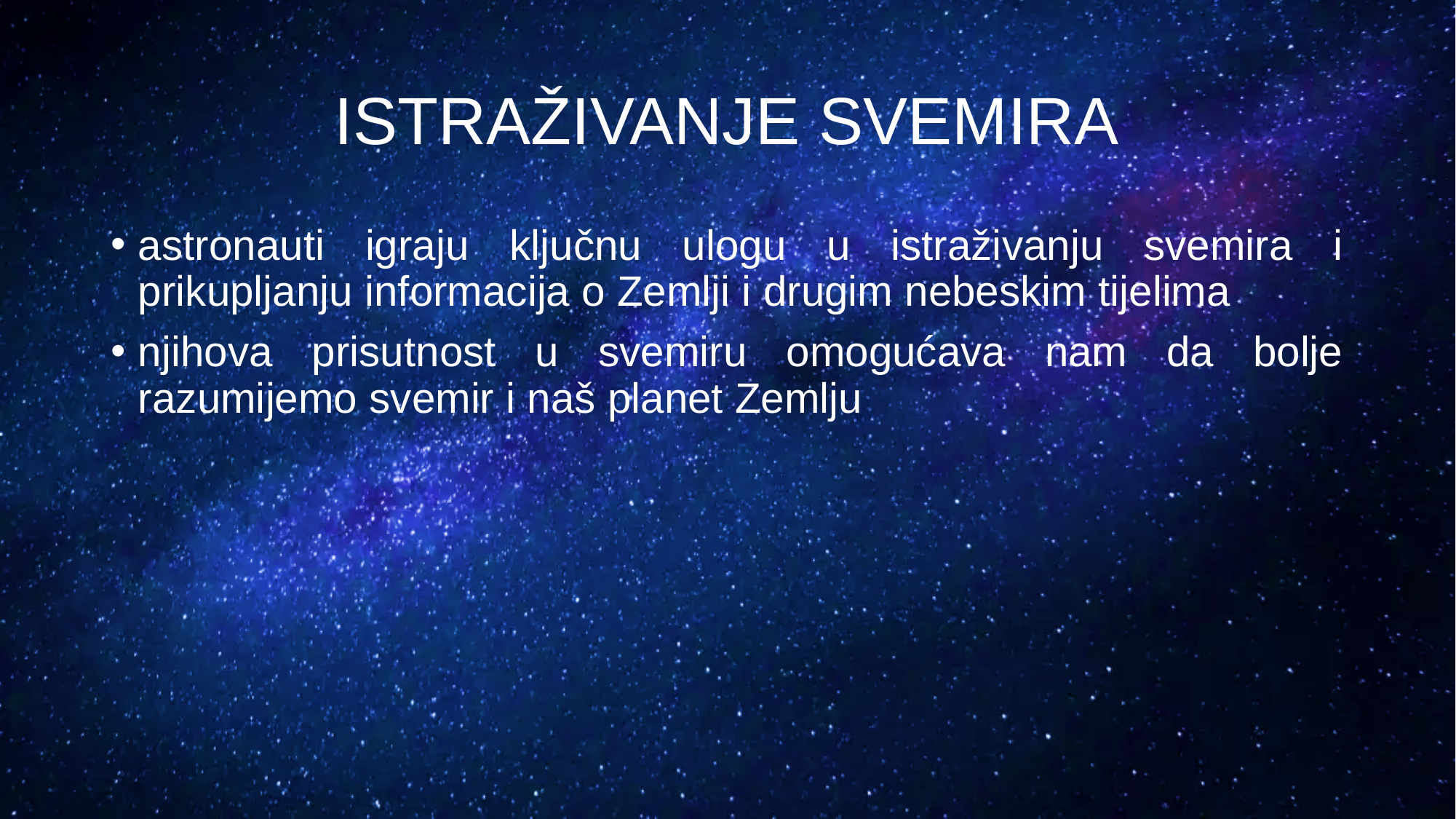

# ISTRAŽIVANJE SVEMIRA
astronauti igraju ključnu ulogu u istraživanju svemira i prikupljanju informacija o Zemlji i drugim nebeskim tijelima
njihova prisutnost u svemiru omogućava nam da bolje razumijemo svemir i naš planet Zemlju